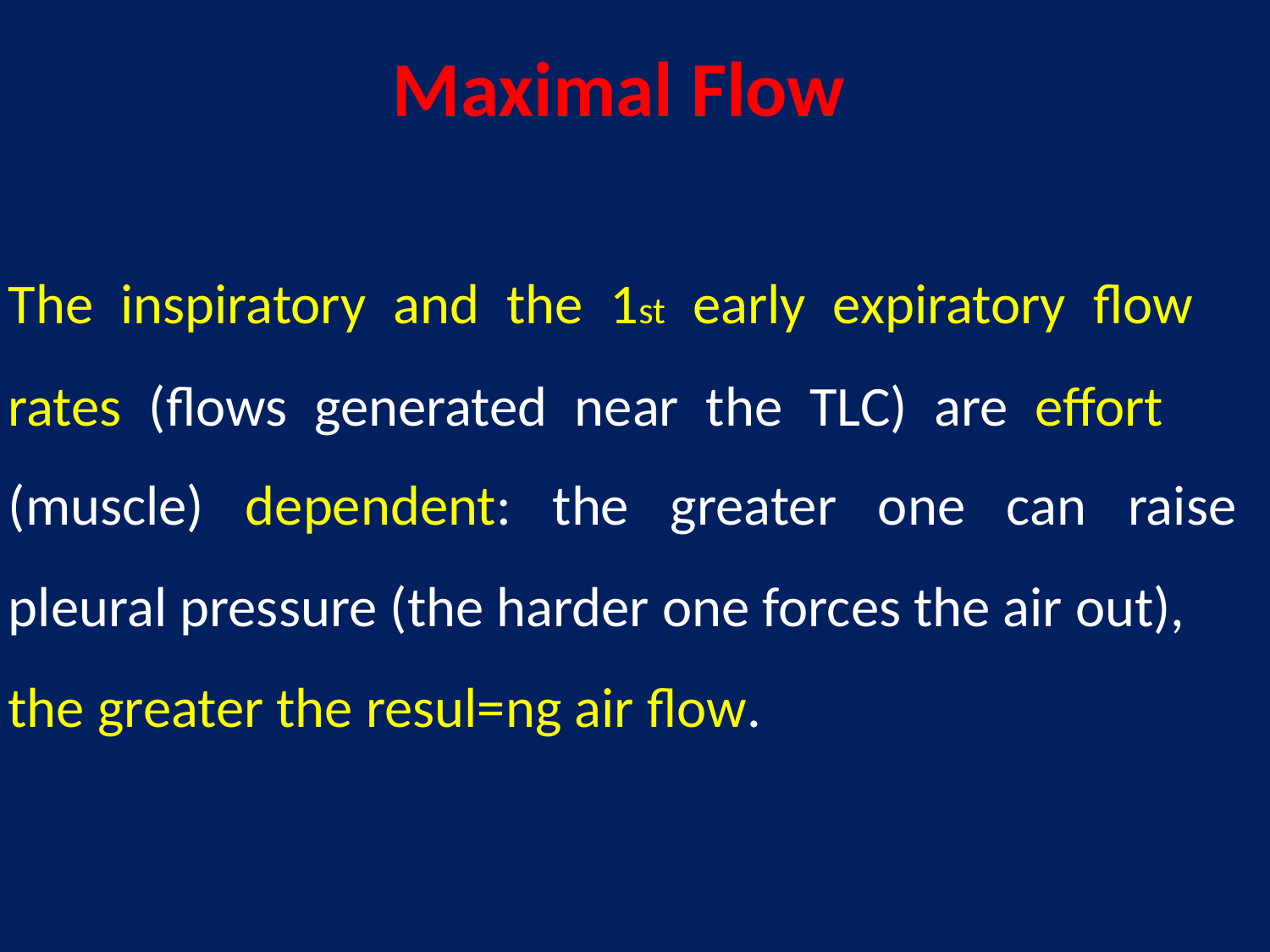

Maximal Flow

The  inspiratory  and  the  1st  early  expiratory  ﬂow

rates  (ﬂows  generated  near  the  TLC)  are  eﬀort

(muscle)   dependent:   the   greater   one   can   raise

pleural pressure (the harder one forces the air out),

the greater the resul=ng air ﬂow.